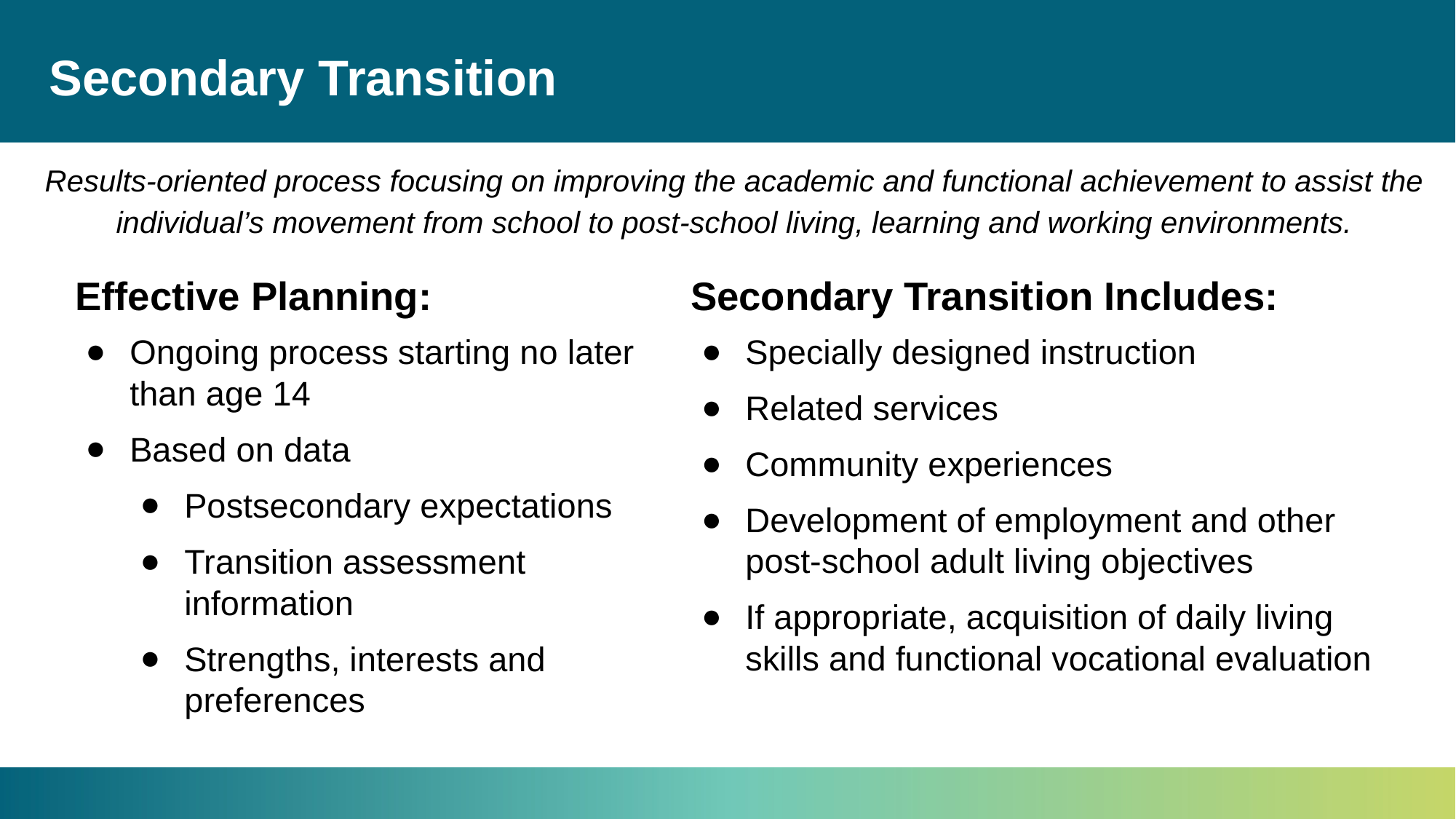

# Secondary Transition
Results-oriented process focusing on improving the academic and functional achievement to assist the individual’s movement from school to post-school living, learning and working environments.
Effective Planning:
Ongoing process starting no later than age 14
Based on data
Postsecondary expectations
Transition assessment information
Strengths, interests and preferences

Secondary Transition Includes:
Specially designed instruction
Related services
Community experiences
Development of employment and other post-school adult living objectives
If appropriate, acquisition of daily living skills and functional vocational evaluation